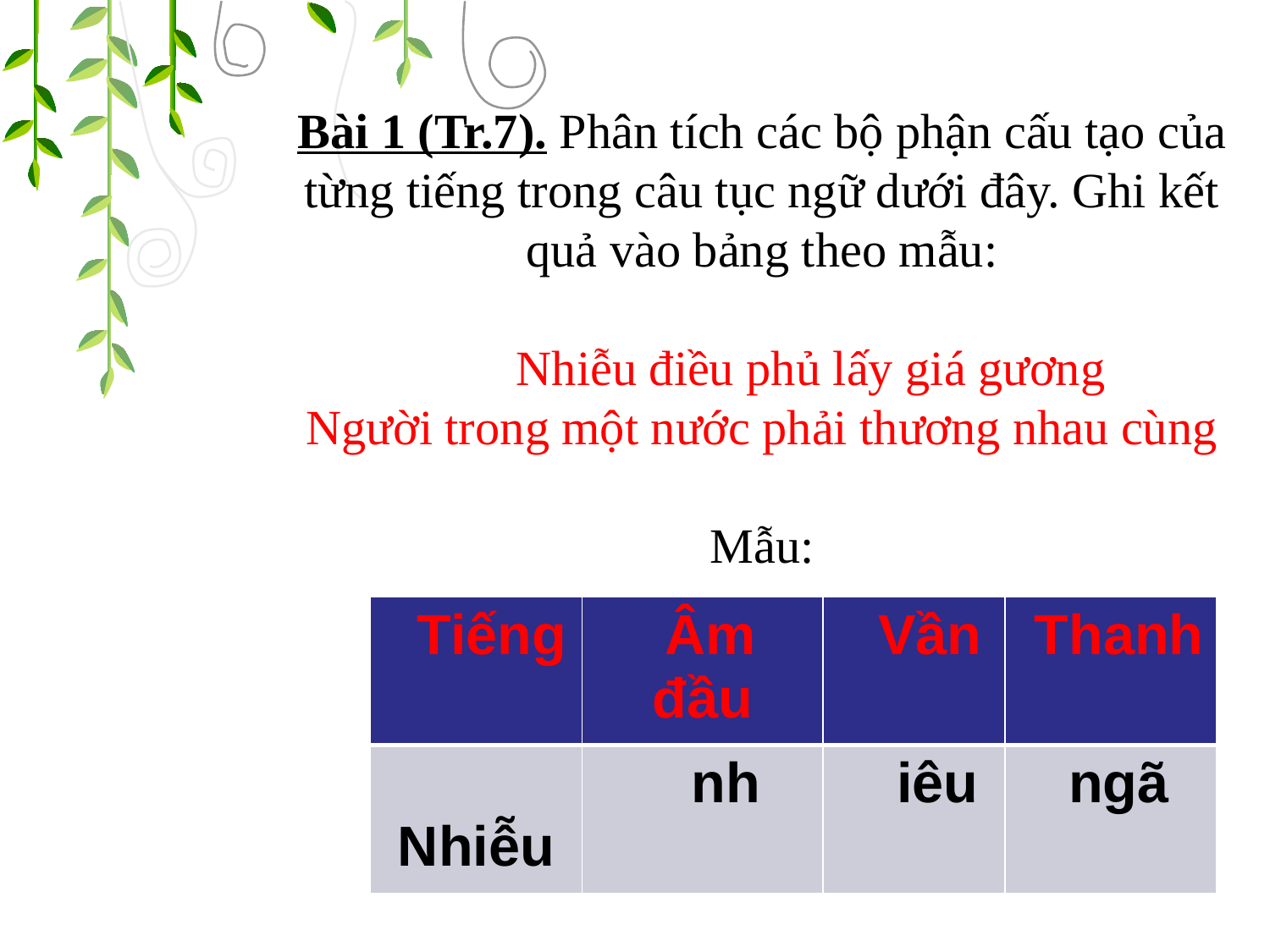

Bài 1 (Tr.7). Phân tích các bộ phận cấu tạo của từng tiếng trong câu tục ngữ dưới đây. Ghi kết quả vào bảng theo mẫu:

        Nhiễu điều phủ lấy giá gương
Người trong một nước phải thương nhau cùng

Mẫu:

| Tiếng | Âm đầu | Vần | Thanh |
| --- | --- | --- | --- |
| Nhiễu | nh | iêu | ngã |